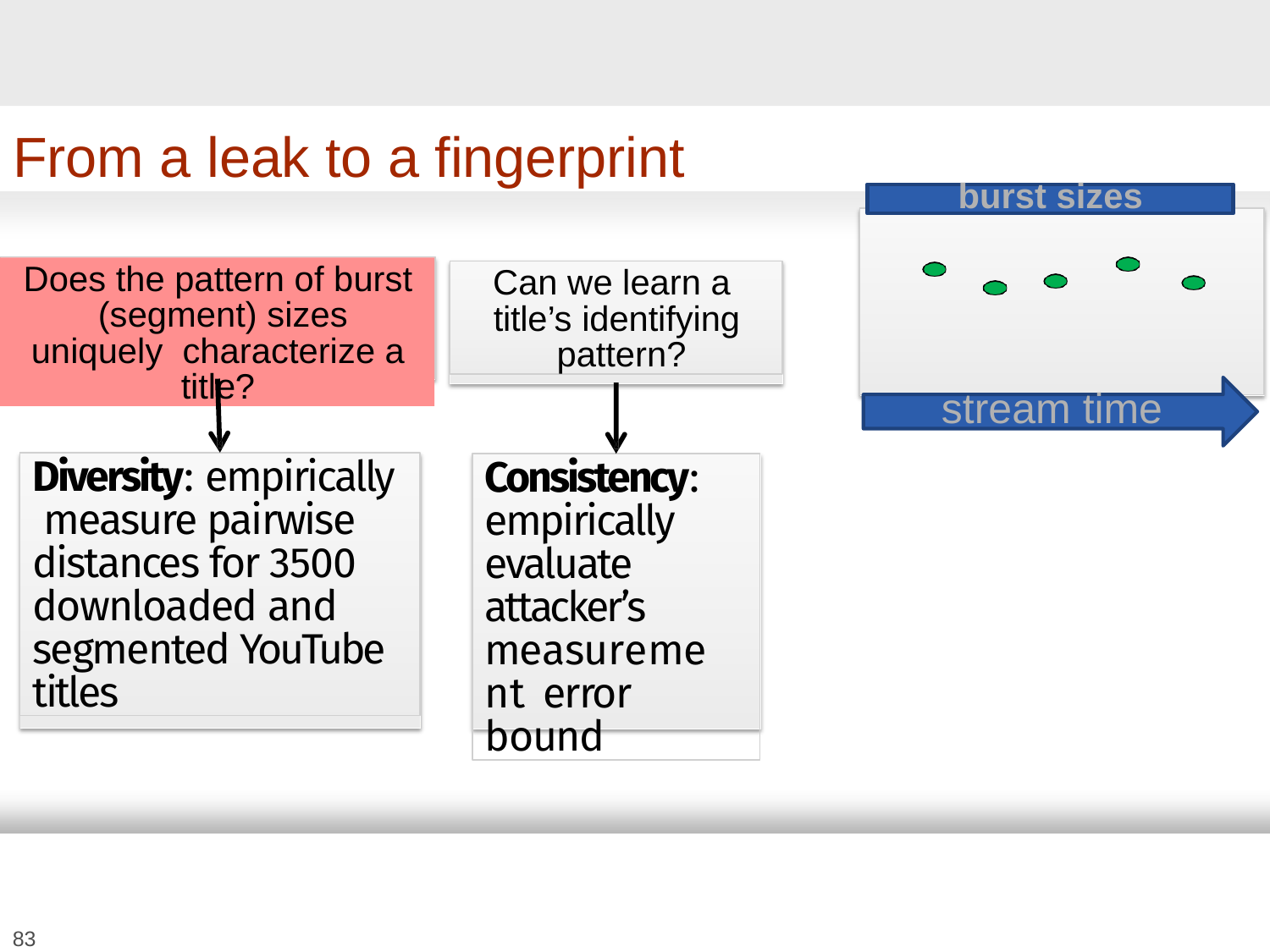

# From a leak to a fingerprint
burst sizes

Does the pattern of burst  (segment) sizes uniquely  characterize a title?
Can we learn a  title’s identifying  pattern?

stream time

Diversity: empirically  measure pairwise  distances for 3500  downloaded and  segmented YouTube  titles

Consistency:  empirically  evaluate  attacker’s  measurement  error bound

83